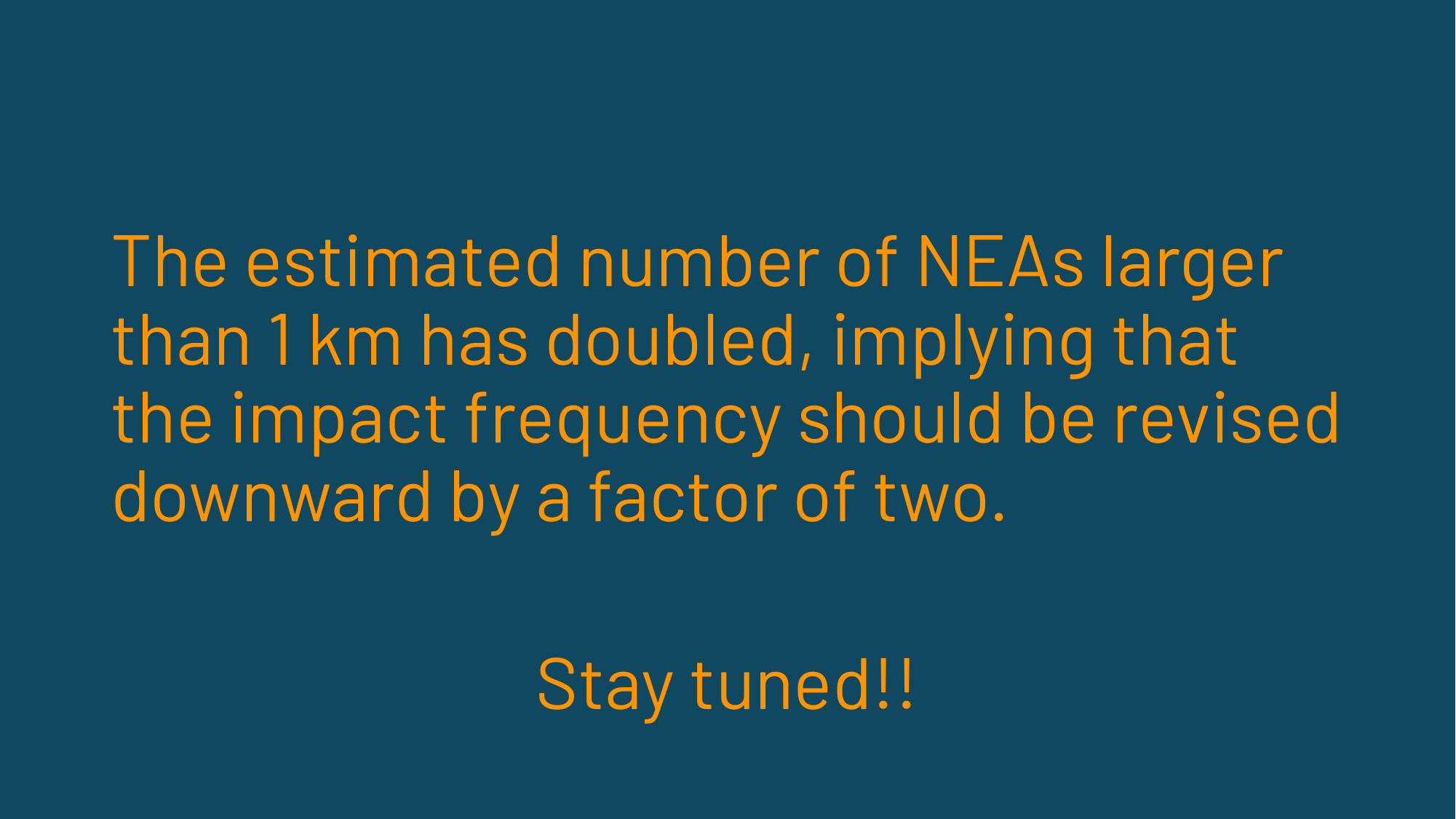

The estimated number of NEAs larger than 1 km has doubled, implying that the impact frequency should be revised downward by a factor of two.

Stay tuned!!